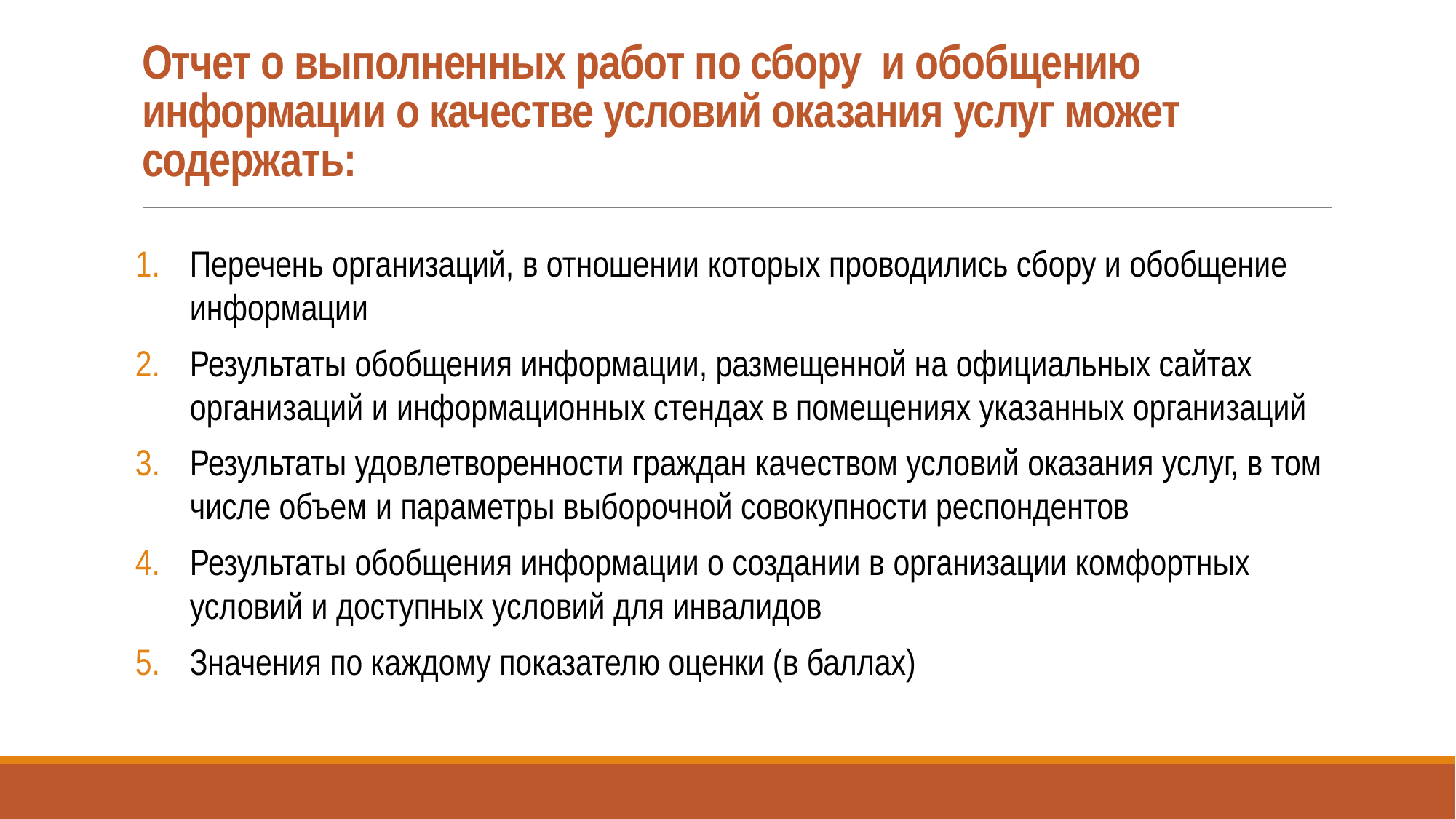

# Отчет о выполненных работ по сбору  и обобщению информации о качестве условий оказания услуг может содержать:
Перечень организаций, в отношении которых проводились сбору и обобщение информации
Результаты обобщения информации, размещенной на официальных сайтах организаций и информационных стендах в помещениях указанных организаций
Результаты удовлетворенности граждан качеством условий оказания услуг, в том числе объем и параметры выборочной совокупности респондентов
Результаты обобщения информации о создании в организации комфортных условий и доступных условий для инвалидов
Значения по каждому показателю оценки (в баллах)